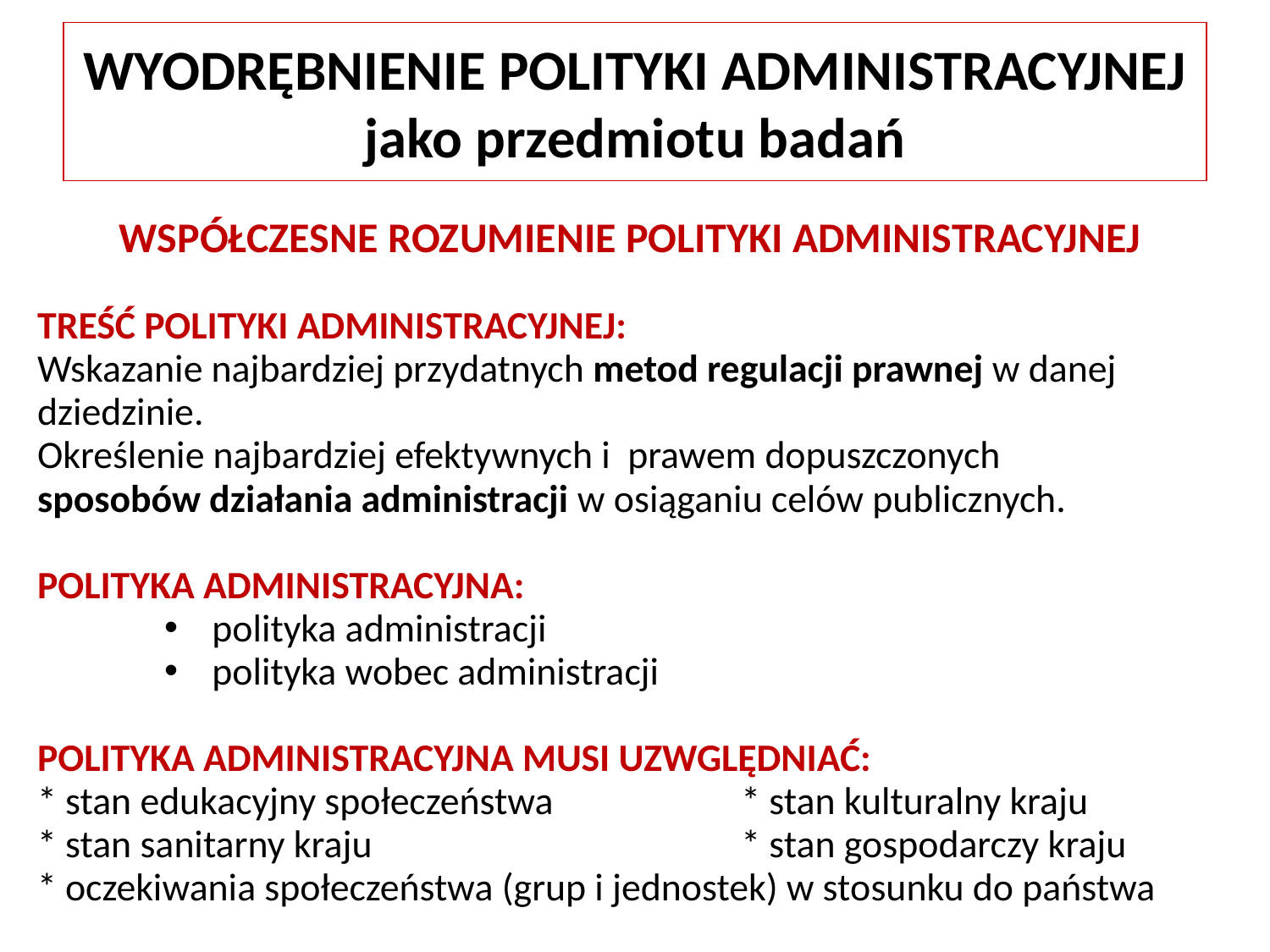

WYODRĘBNIENIE POLITYKI ADMINISTRACYJNEJ
jako przedmiotu badań
WSPÓŁCZESNE ROZUMIENIE POLITYKI ADMINISTRACYJNEJ

TREŚĆ POLITYKI ADMINISTRACYJNEJ:
Wskazanie najbardziej przydatnych metod regulacji prawnej w danej dziedzinie.
Określenie najbardziej efektywnych i  prawem dopuszczonych
sposobów działania administracji w osiąganiu celów publicznych.

POLITYKA ADMINISTRACYJNA:
polityka administracji
polityka wobec administracji

POLITYKA ADMINISTRACYJNA MUSI UZWGLĘDNIAĆ:
* stan edukacyjny społeczeństwa		* stan kulturalny kraju
* stan sanitarny kraju				* stan gospodarczy kraju
* oczekiwania społeczeństwa (grup i jednostek) w stosunku do państwa